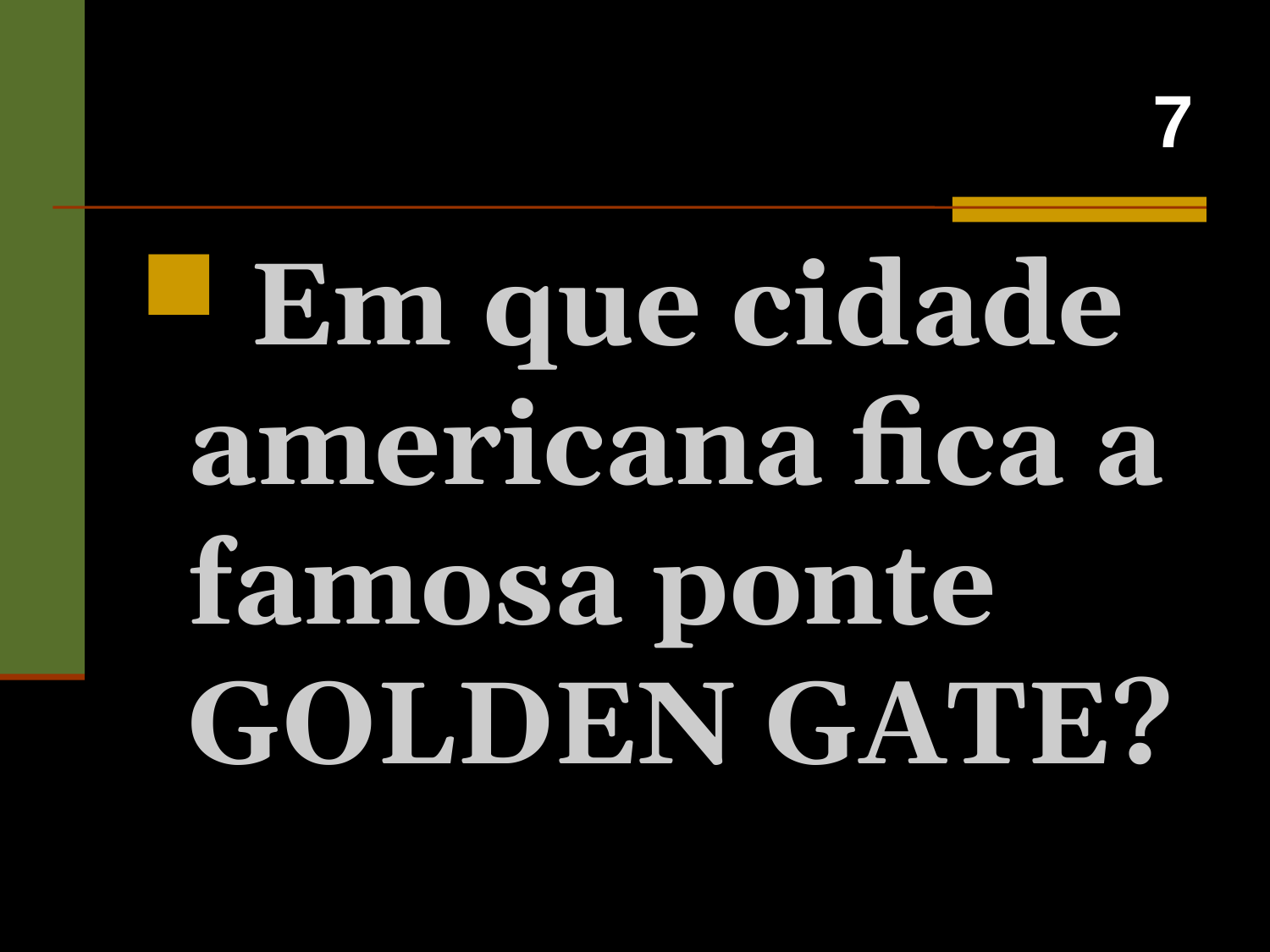

# 7
 Em que cidade americana fica a famosa ponte GOLDEN GATE?